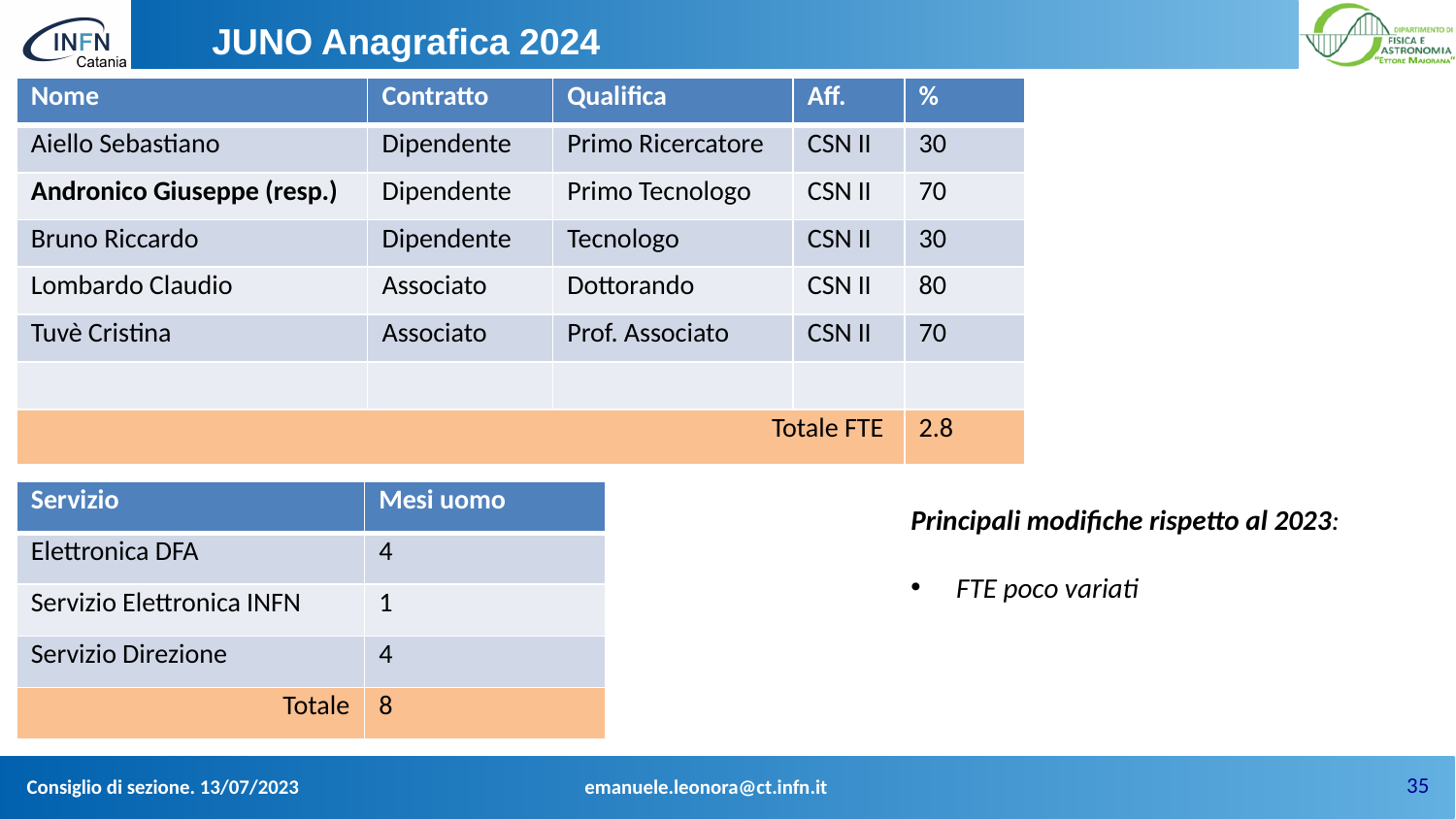

JUNO Anagrafica 2024
| Nome | Contratto | Qualifica | Aff. | % |
| --- | --- | --- | --- | --- |
| Aiello Sebastiano | Dipendente | Primo Ricercatore | CSN II | 30 |
| Andronico Giuseppe (resp.) | Dipendente | Primo Tecnologo | CSN II | 70 |
| Bruno Riccardo | Dipendente | Tecnologo | CSN II | 30 |
| Lombardo Claudio | Associato | Dottorando | CSN II | 80 |
| Tuvè Cristina | Associato | Prof. Associato | CSN II | 70 |
|  |  |  |  |  |
| Totale FTE |  |  |  | 2.8 |
| Servizio | Mesi uomo |
| --- | --- |
| Elettronica DFA | 4 |
| Servizio Elettronica INFN | 1 |
| Servizio Direzione | 4 |
| Totale | 8 |
Principali modifiche rispetto al 2023:

FTE poco variati
35
Consiglio di sezione. 13/07/2023
emanuele.leonora@ct.infn.it